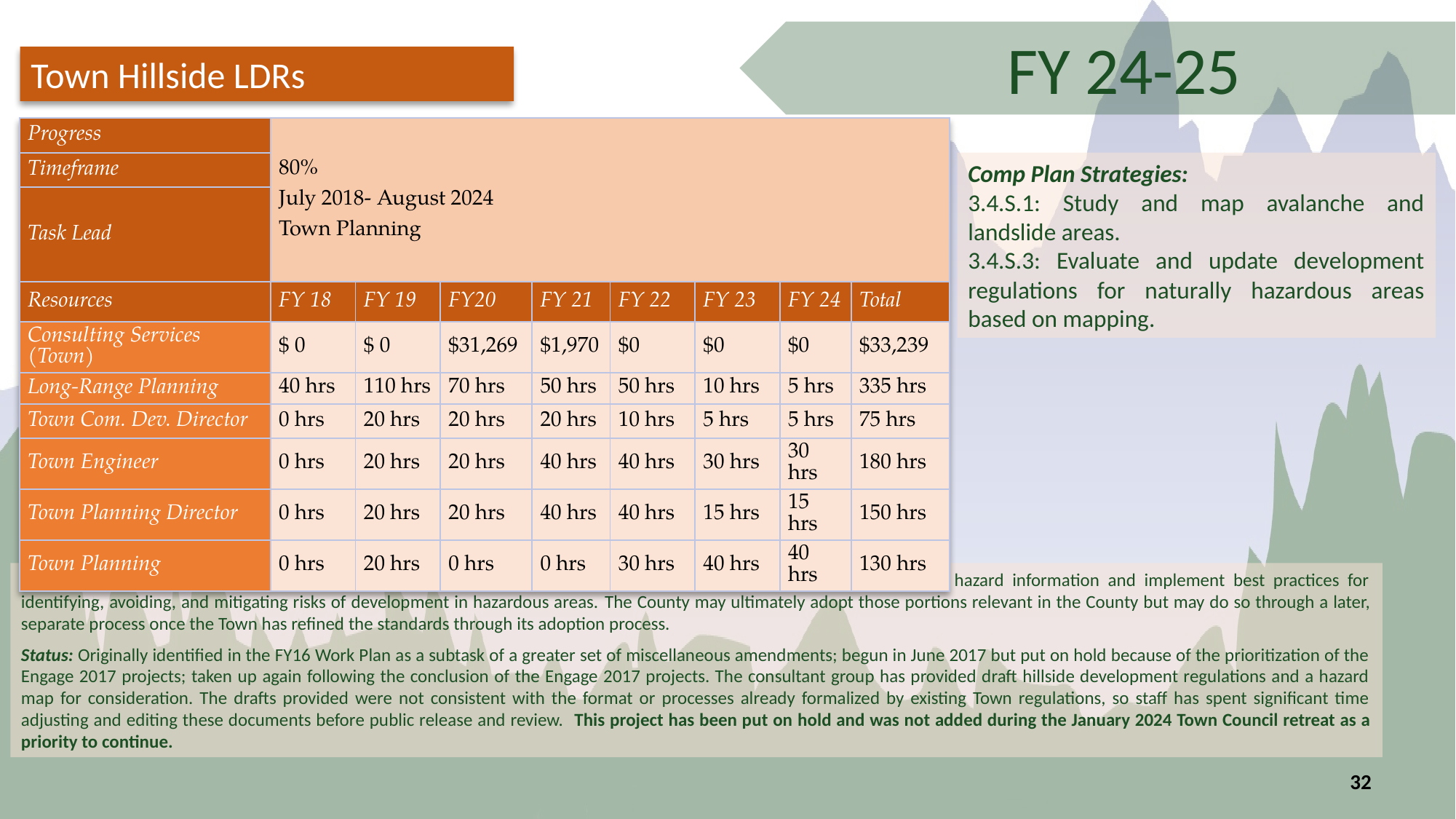

FY 24-25
Town Hillside LDRs
| Progress | 80% July 2018- August 2024 Town Planning |  |  |  |  |  |  |  |
| --- | --- | --- | --- | --- | --- | --- | --- | --- |
| Timeframe |  |  |  |  |  |  |  |  |
| Task Lead |  |  |  |  |  |  |  |  |
| Resources | FY 18 | FY 19 | FY20 | FY 21 | FY 22 | FY 23 | FY 24 | Total |
| Consulting Services (Town) | $ 0 | $ 0 | $31,269 | $1,970 | $0 | $0 | $0 | $33,239 |
| Long-Range Planning | 40 hrs | 110 hrs | 70 hrs | 50 hrs | 50 hrs | 10 hrs | 5 hrs | 335 hrs |
| Town Com. Dev. Director | 0 hrs | 20 hrs | 20 hrs | 20 hrs | 10 hrs | 5 hrs | 5 hrs | 75 hrs |
| Town Engineer | 0 hrs | 20 hrs | 20 hrs | 40 hrs | 40 hrs | 30 hrs | 30 hrs | 180 hrs |
| Town Planning Director | 0 hrs | 20 hrs | 20 hrs | 40 hrs | 40 hrs | 15 hrs | 15 hrs | 150 hrs |
| Town Planning | 0 hrs | 20 hrs | 0 hrs | 0 hrs | 30 hrs | 40 hrs | 40 hrs | 130 hrs |
Comp Plan Strategies:
3.4.S.1: Study and map avalanche and landslide areas.
3.4.S.3: Evaluate and update development regulations for naturally hazardous areas based on mapping.
Task: Update Town hillside regulations to incorporate improved landside, rockfall, liquefaction, seismic, and avalanche hazard information and implement best practices for identifying, avoiding, and mitigating risks of development in hazardous areas. The County may ultimately adopt those portions relevant in the County but may do so through a later, separate process once the Town has refined the standards through its adoption process.
Status: Originally identified in the FY16 Work Plan as a subtask of a greater set of miscellaneous amendments; begun in June 2017 but put on hold because of the prioritization of the Engage 2017 projects; taken up again following the conclusion of the Engage 2017 projects. The consultant group has provided draft hillside development regulations and a hazard map for consideration. The drafts provided were not consistent with the format or processes already formalized by existing Town regulations, so staff has spent significant time adjusting and editing these documents before public release and review.  This project has been put on hold and was not added during the January 2024 Town Council retreat as a priority to continue.
32